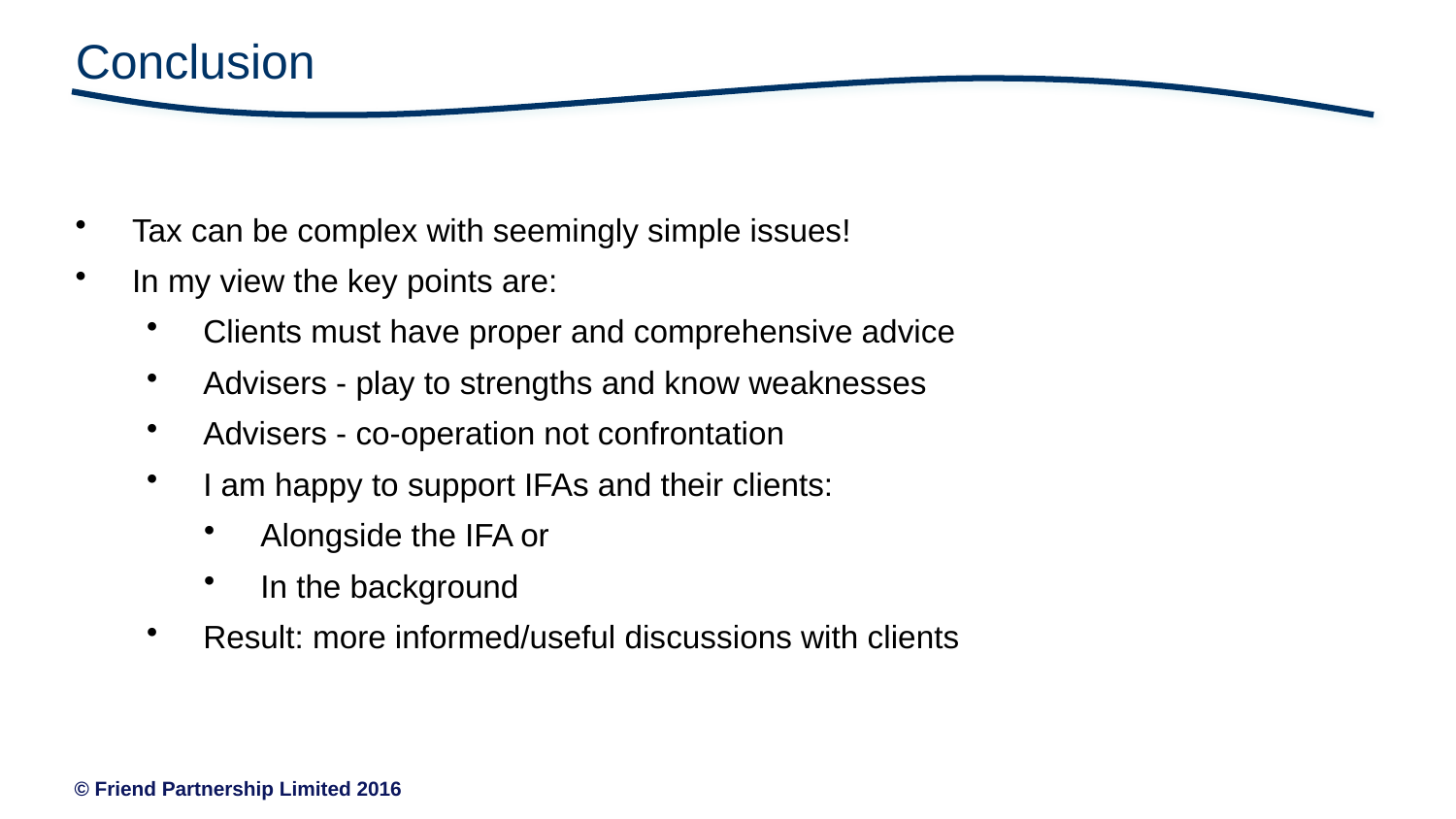

# Conclusion

Tax can be complex with seemingly simple issues!
In my view the key points are:
Clients must have proper and comprehensive advice
Advisers - play to strengths and know weaknesses
Advisers - co-operation not confrontation
I am happy to support IFAs and their clients:
Alongside the IFA or
In the background
Result: more informed/useful discussions with clients